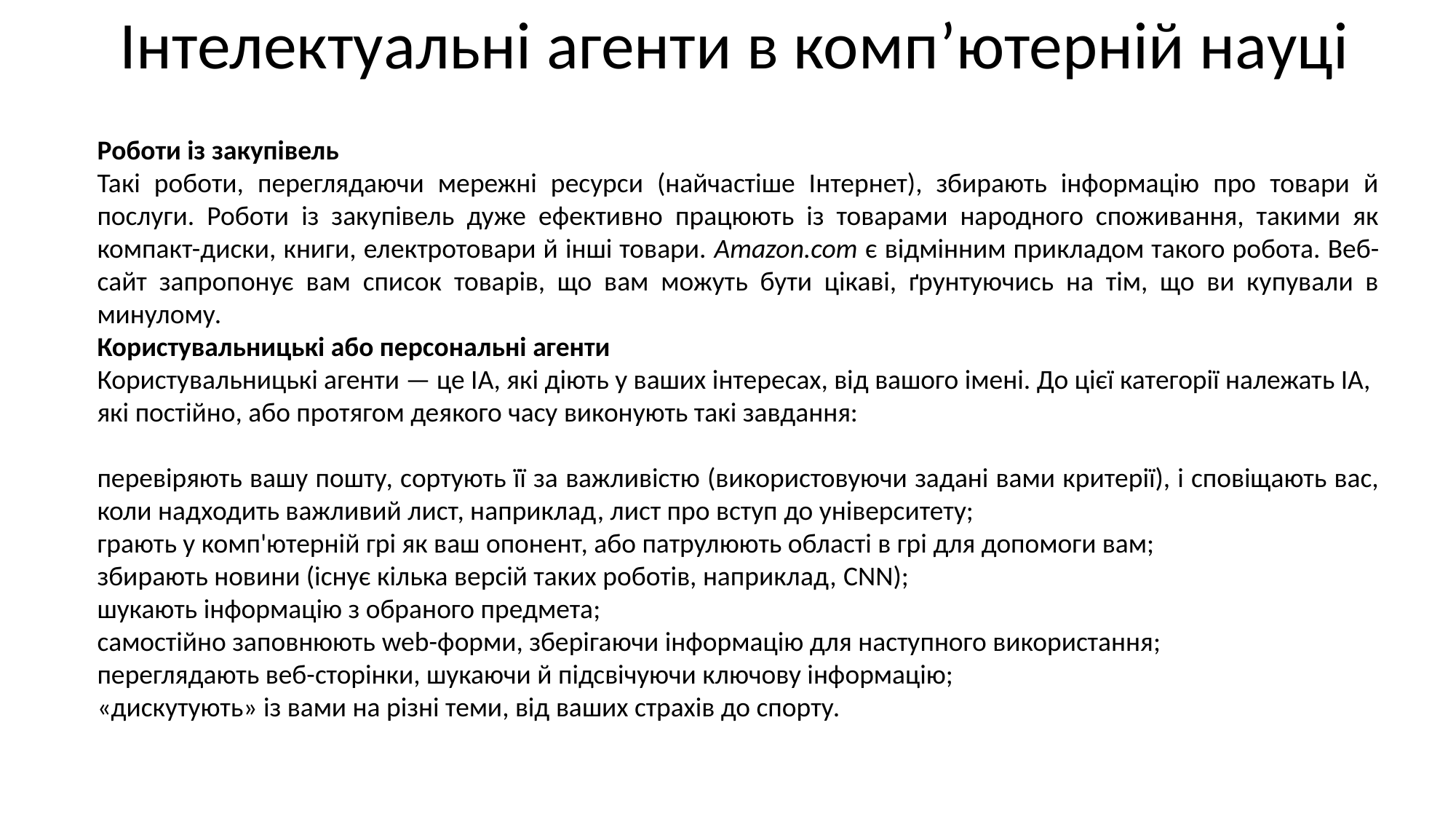

# Інтелектуальні агенти в комп’ютерній науці
Роботи із закупівель
Такі роботи, переглядаючи мережні ресурси (найчастіше Інтернет), збирають інформацію про товари й послуги. Роботи із закупівель дуже ефективно працюють із товарами народного споживання, такими як компакт-диски, книги, електротовари й інші товари. Amazon.com є відмінним прикладом такого робота. Веб-сайт запропонує вам список товарів, що вам можуть бути цікаві, ґрунтуючись на тім, що ви купували в минулому.
Користувальницькі або персональні агенти
Користувальницькі агенти — це ІА, які діють у ваших інтересах, від вашого імені. До цієї категорії належать ІА, які постійно, або протягом деякого часу виконують такі завдання:

перевіряють вашу пошту, сортують її за важливістю (використовуючи задані вами критерії), і сповіщають вас, коли надходить важливий лист, наприклад, лист про вступ до університету;
грають у комп'ютерній грі як ваш опонент, або патрулюють області в грі для допомоги вам;
збирають новини (існує кілька версій таких роботів, наприклад, CNN);
шукають інформацію з обраного предмета;
самостійно заповнюють web-форми, зберігаючи інформацію для наступного використання;
переглядають веб-сторінки, шукаючи й підсвічуючи ключову інформацію;
«дискутують» із вами на різні теми, від ваших страхів до спорту.